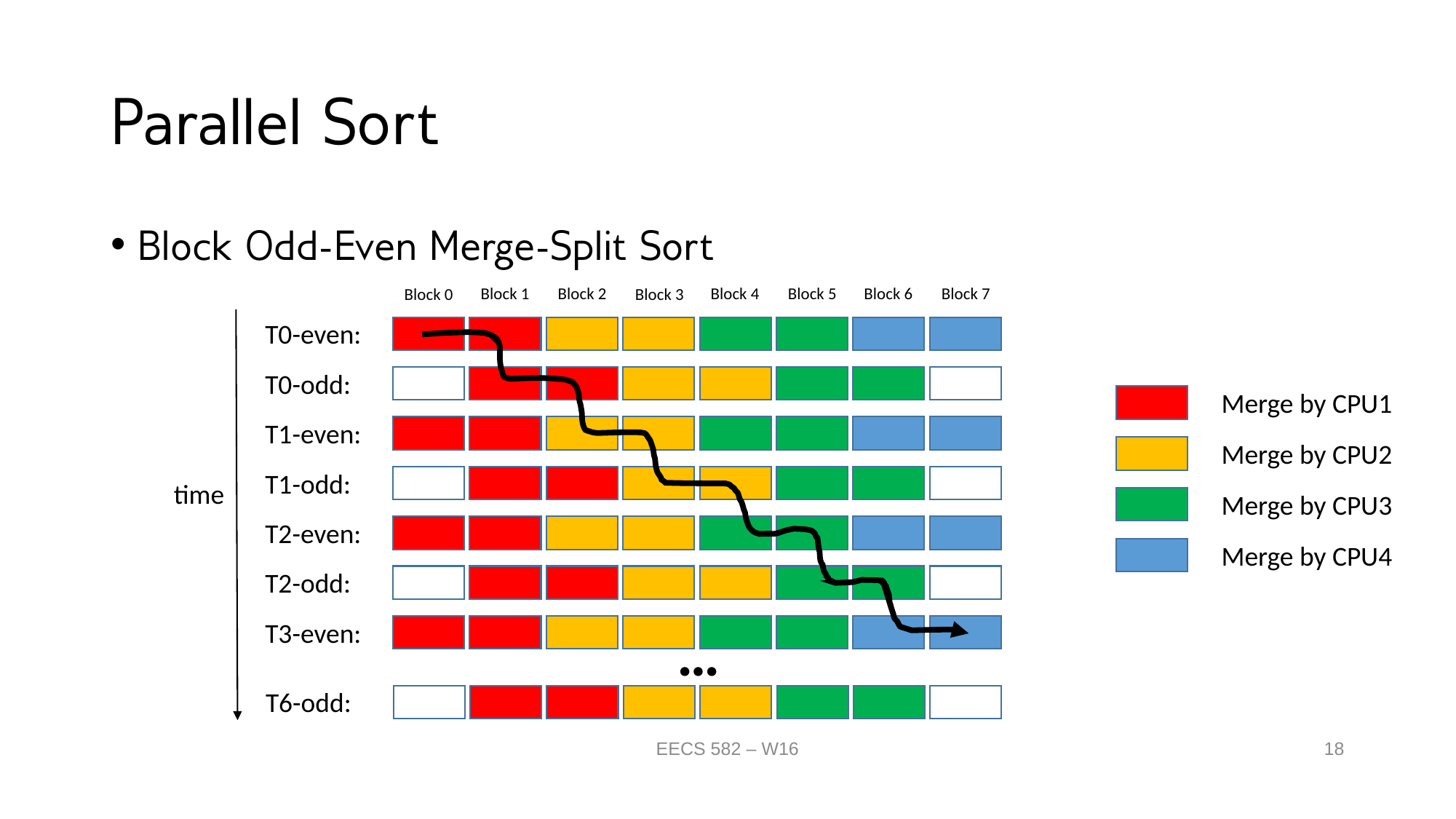

# Parallel Sort
Block Odd-Even Merge-Split Sort
Block 4
Block 1
Block 2
Block 5
Block 6
Block 7
Block 0
Block 3
T0-even:

T0-odd:

Merge by CPU1

Merge by CPU2

Merge by CPU3

Merge by CPU4

T1-even:

T1-odd:

time
T2-even:

T2-odd:

T3-even:

…
T6-odd:

EECS 582 – W16
18